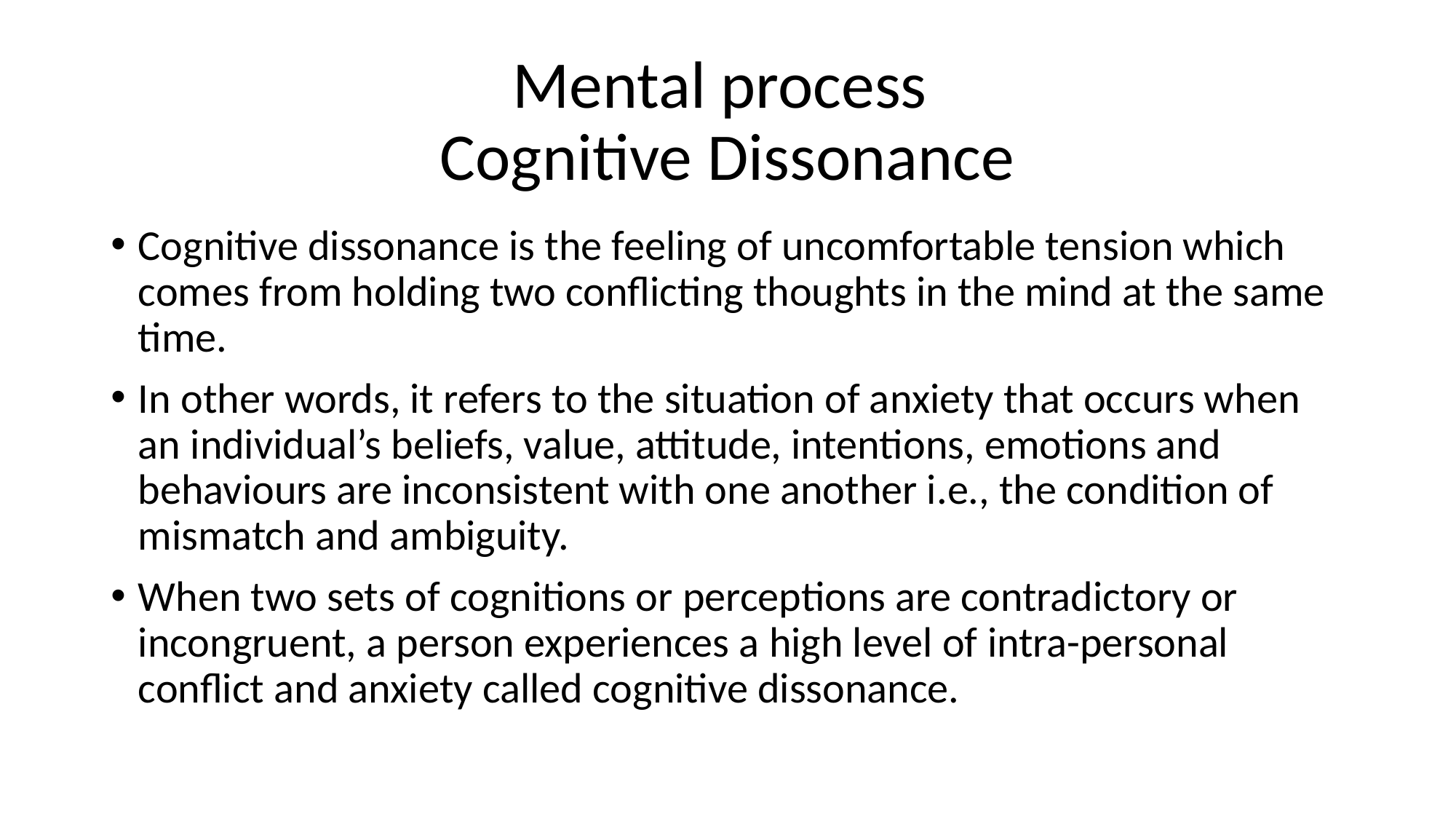

# Mental process Cognitive Dissonance
Cognitive dissonance is the feeling of uncomfortable tension which comes from holding two conflicting thoughts in the mind at the same time.
In other words, it refers to the situation of anxiety that occurs when an individual’s beliefs, value, attitude, intentions, emotions and behaviours are inconsistent with one another i.e., the condition of mismatch and ambiguity.
When two sets of cognitions or perceptions are contradictory or incongruent, a person experiences a high level of intra-personal conflict and anxiety called cognitive dissonance.